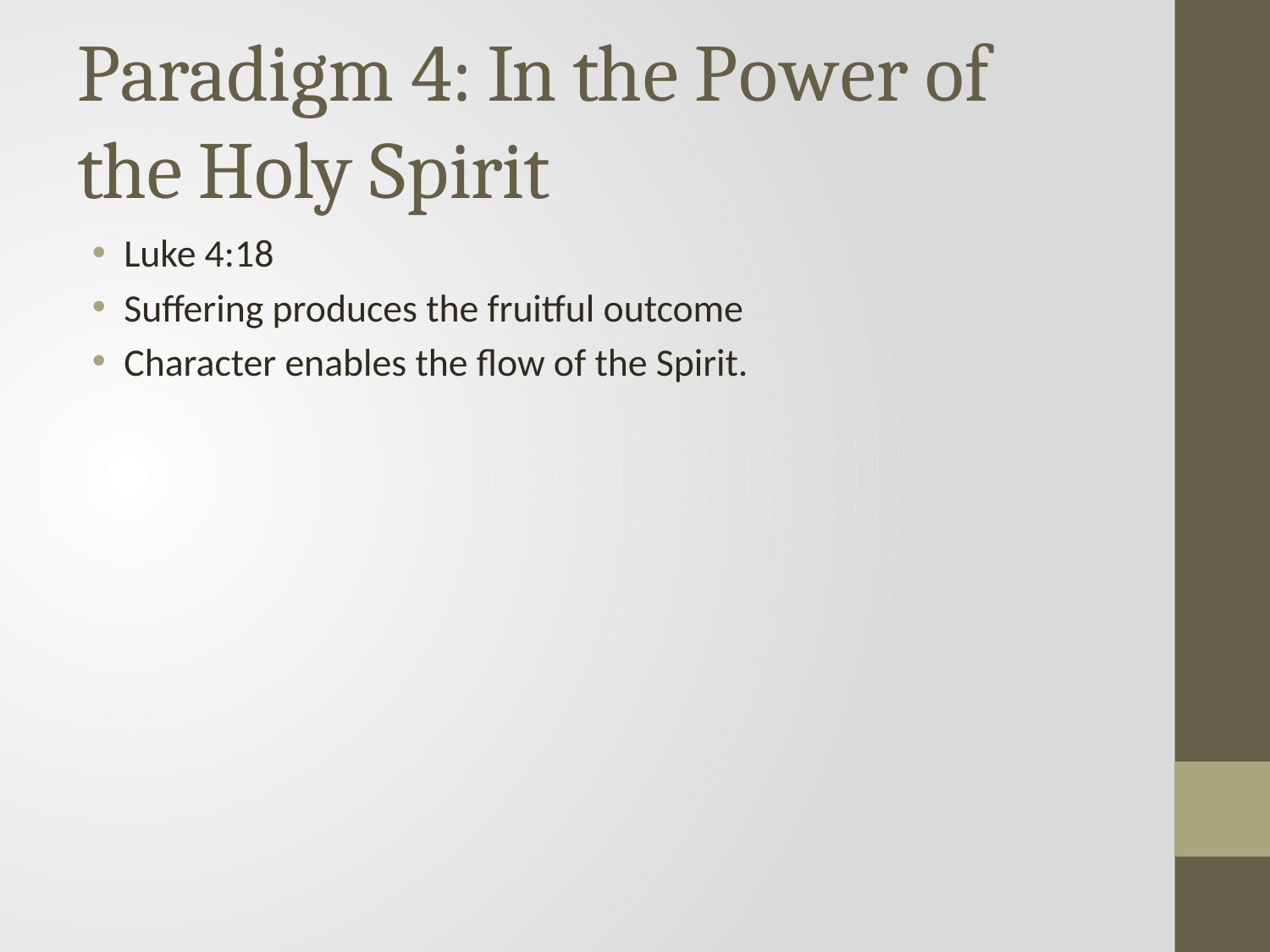

# Paradigm 4: In the Power of the Holy Spirit
Luke 4:18
Suffering produces the fruitful outcome
Character enables the flow of the Spirit.